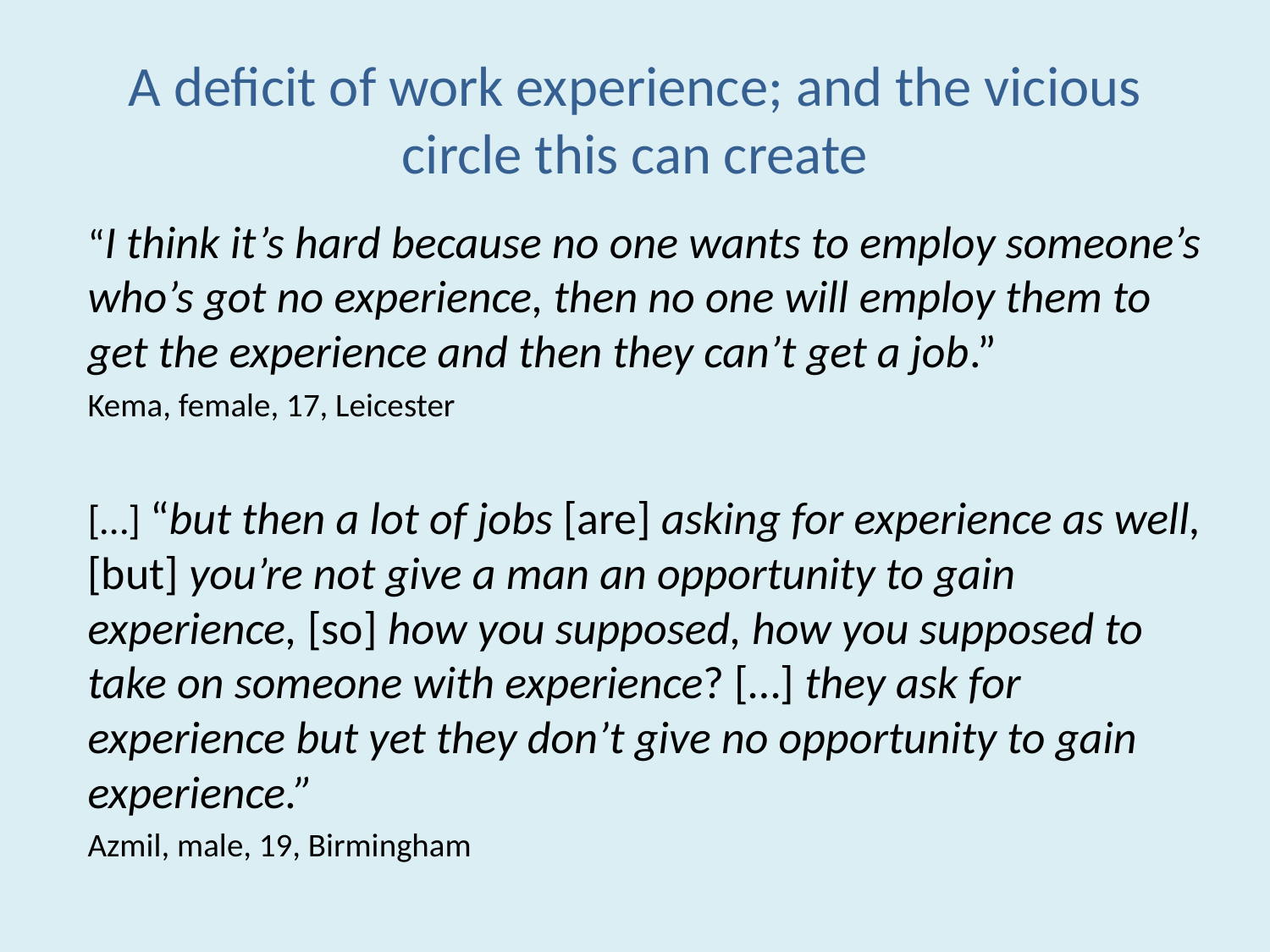

# A deficit of work experience; and the vicious circle this can create
“I think it’s hard because no one wants to employ someone’s who’s got no experience, then no one will employ them to get the experience and then they can’t get a job.”
Kema, female, 17, Leicester

[…] “but then a lot of jobs [are] asking for experience as well, [but] you’re not give a man an opportunity to gain experience, [so] how you supposed, how you supposed to take on someone with experience? […] they ask for experience but yet they don’t give no opportunity to gain experience.”
Azmil, male, 19, Birmingham